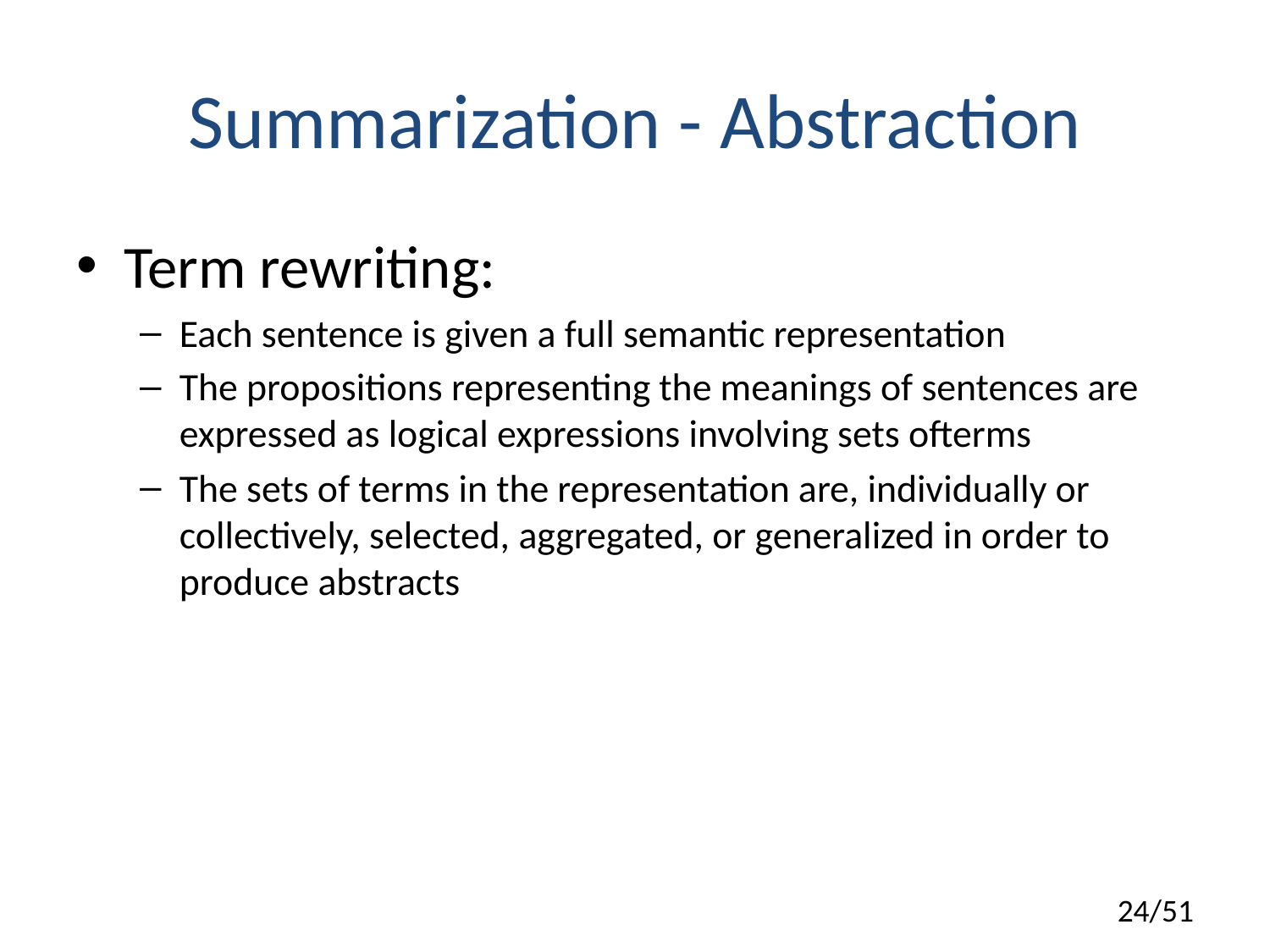

# Summarization - Abstraction
Term rewriting:
Each sentence is given a full semantic representation
The propositions representing the meanings of sentences are expressed as logical expressions involving sets ofterms
The sets of terms in the representation are, individually or collectively, selected, aggregated, or generalized in order to produce abstracts